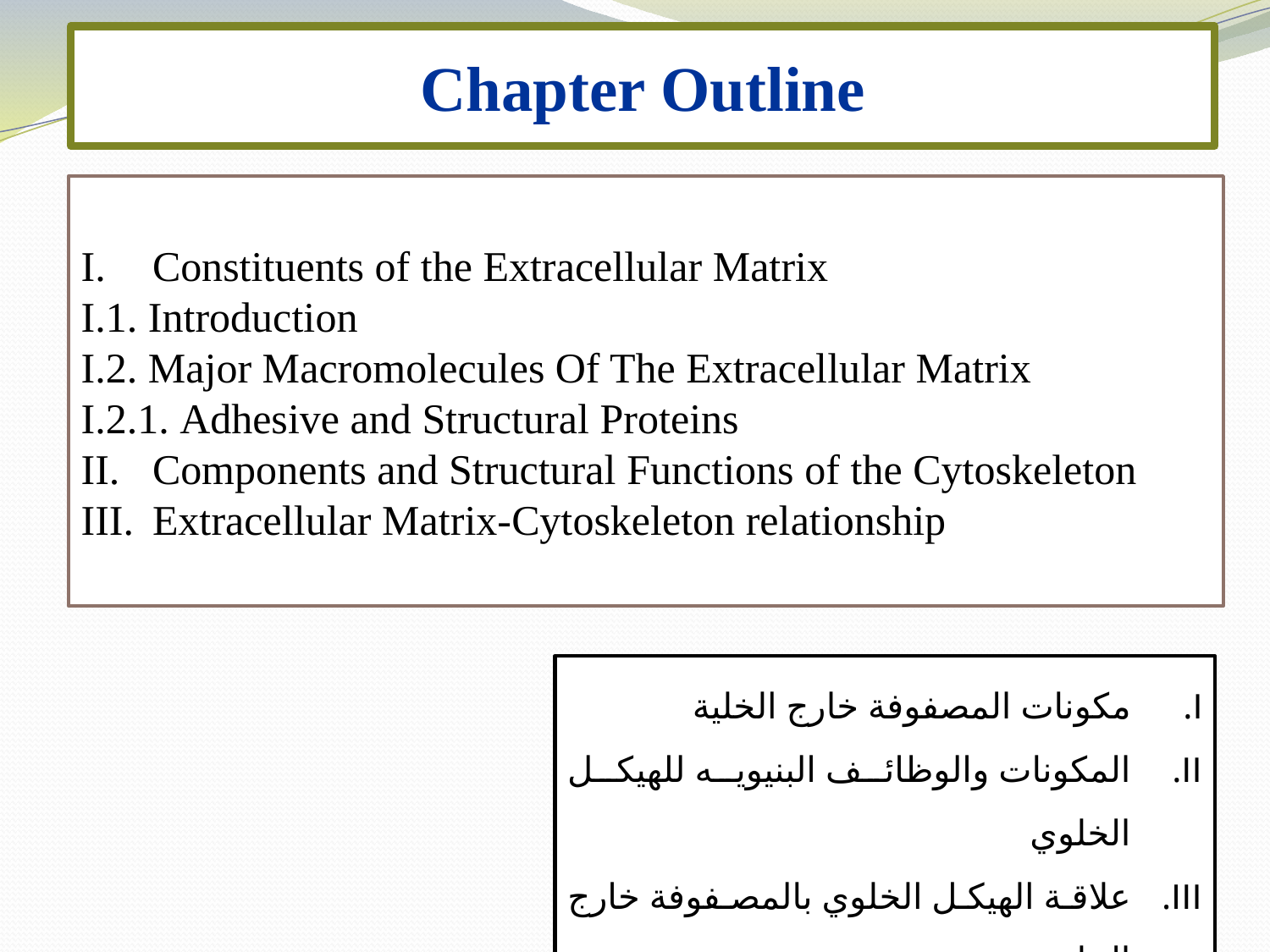

Chapter Outline
Constituents of the Extracellular Matrix
I.1. Introduction
I.2. Major Macromolecules Of The Extracellular Matrix
I.2.1. Adhesive and Structural Proteins
Components and Structural Functions of the Cytoskeleton
Extracellular Matrix-Cytoskeleton relationship
مكونات المصفوفة خارج الخلية
المكونات والوظائف البنيويه للهيكل الخلوي
علاقة الهيكل الخلوي بالمصفوفة خارج الخلية